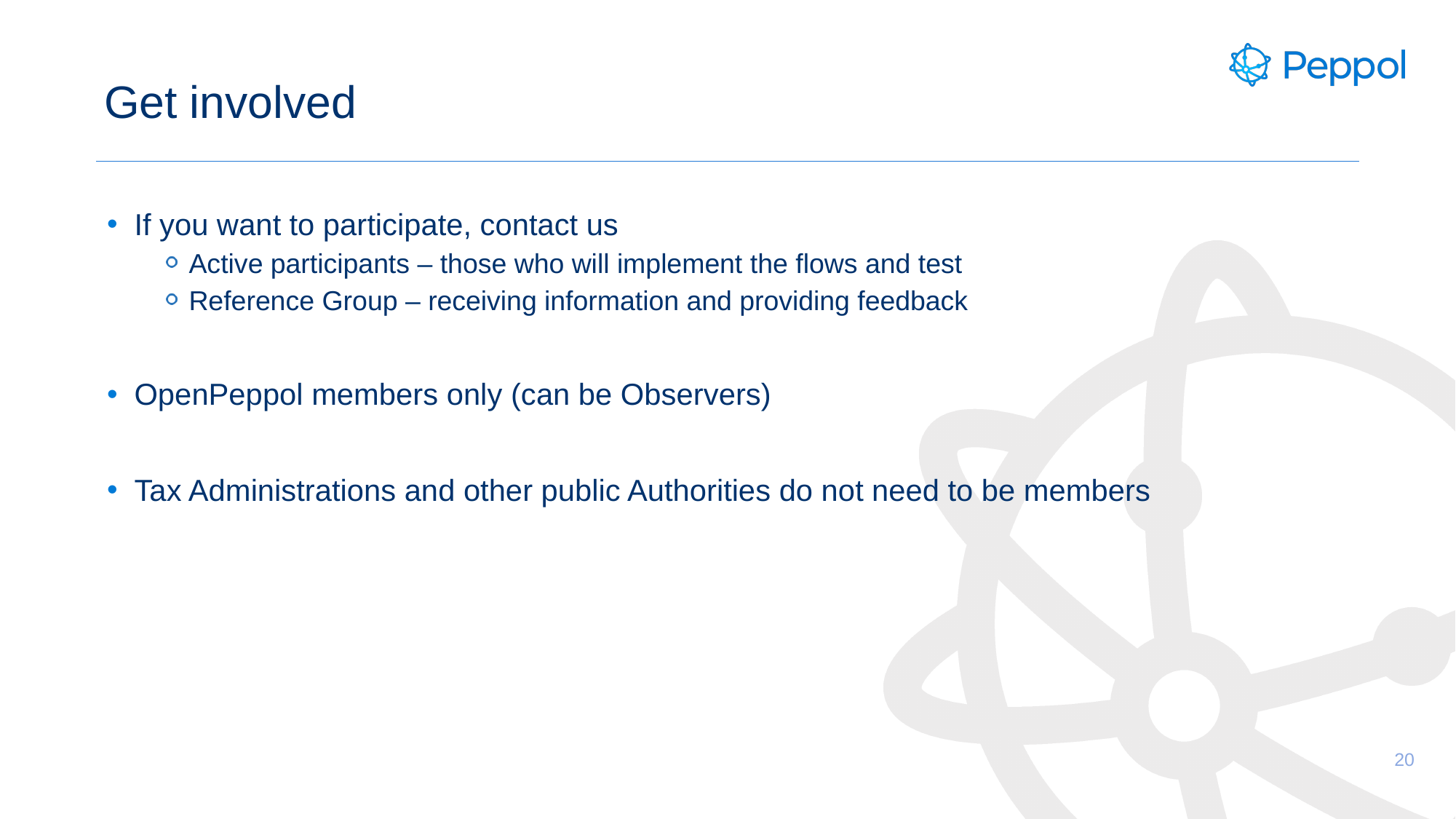

# Get involved
If you want to participate, contact us
Active participants – those who will implement the flows and test
Reference Group – receiving information and providing feedback

OpenPeppol members only (can be Observers)

Tax Administrations and other public Authorities do not need to be members
20